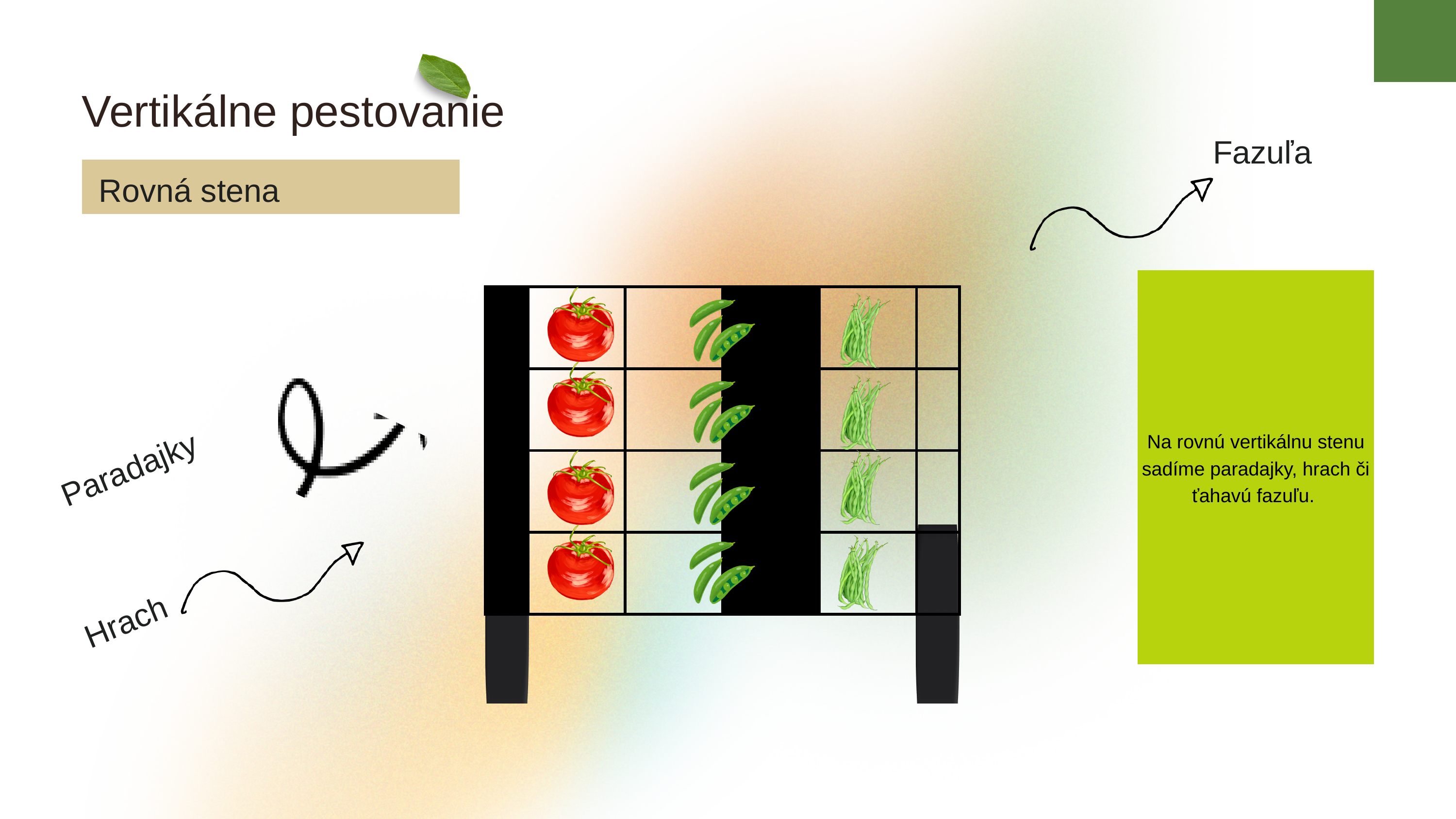

Vertikálne pestovanie
Fazuľa

Rovná stena

Na rovnú vertikálnu stenu sadíme paradajky, hrach či ťahavú fazuľu.
|  |  |  |  |  |  |
| --- | --- | --- | --- | --- | --- |
|  |  |  |  |  |  |
|  |  |  |  |  |  |
|  |  |  |  |  |  |

Paradajky

Hrach